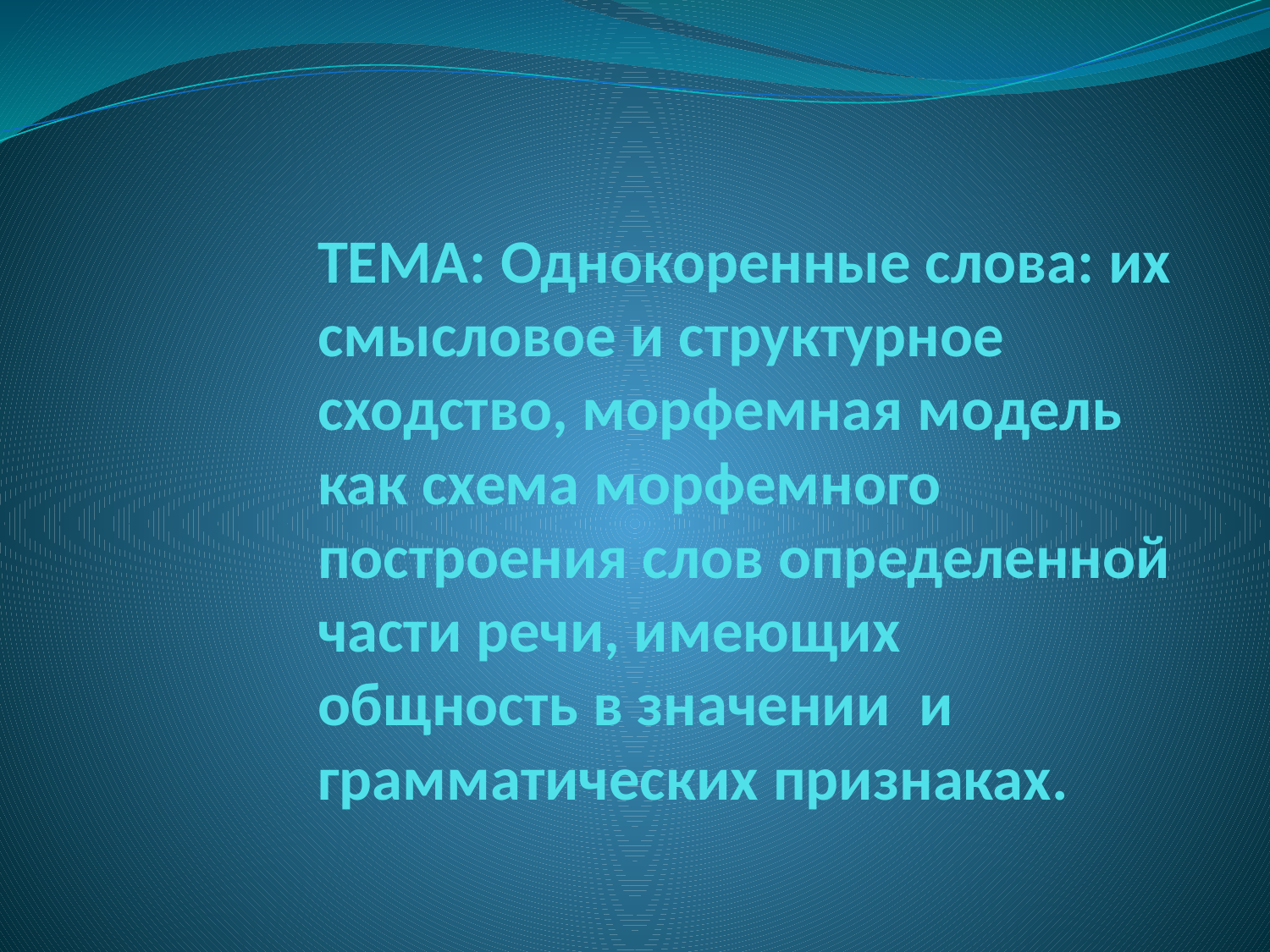

# ТЕМА: Однокоренные слова: их смысловое и структурное сходство, морфемная модель как схема морфемного построения слов определенной части речи, имеющих общность в значении  и грамматических признаках.